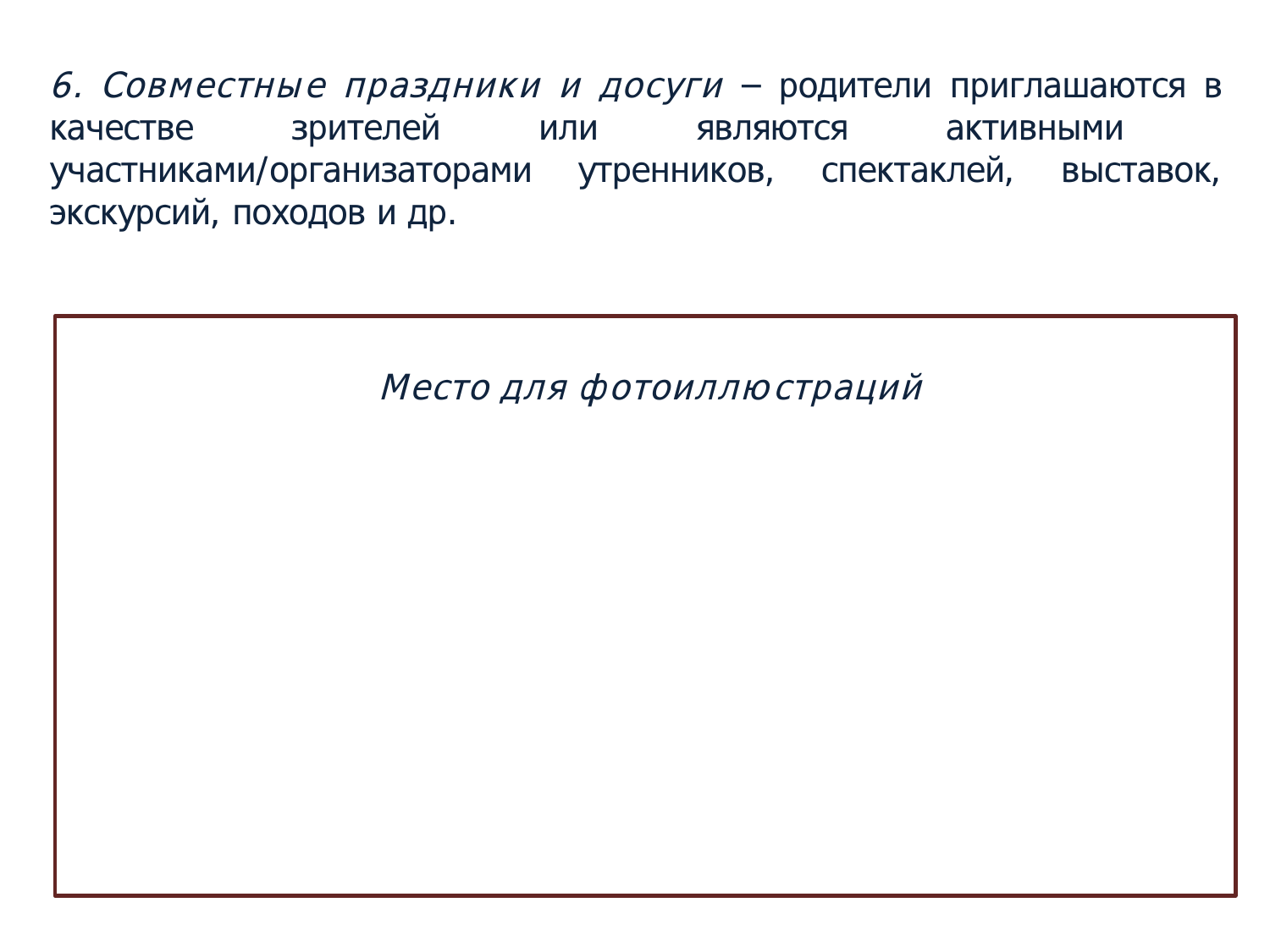

6. Совместные праздники и досуги – родители приглашаются в качестве зрителей или являются активными  участниками/организаторами утренников, спектаклей, выставок, экскурсий, походов и др.

Место для фотоиллюстраций